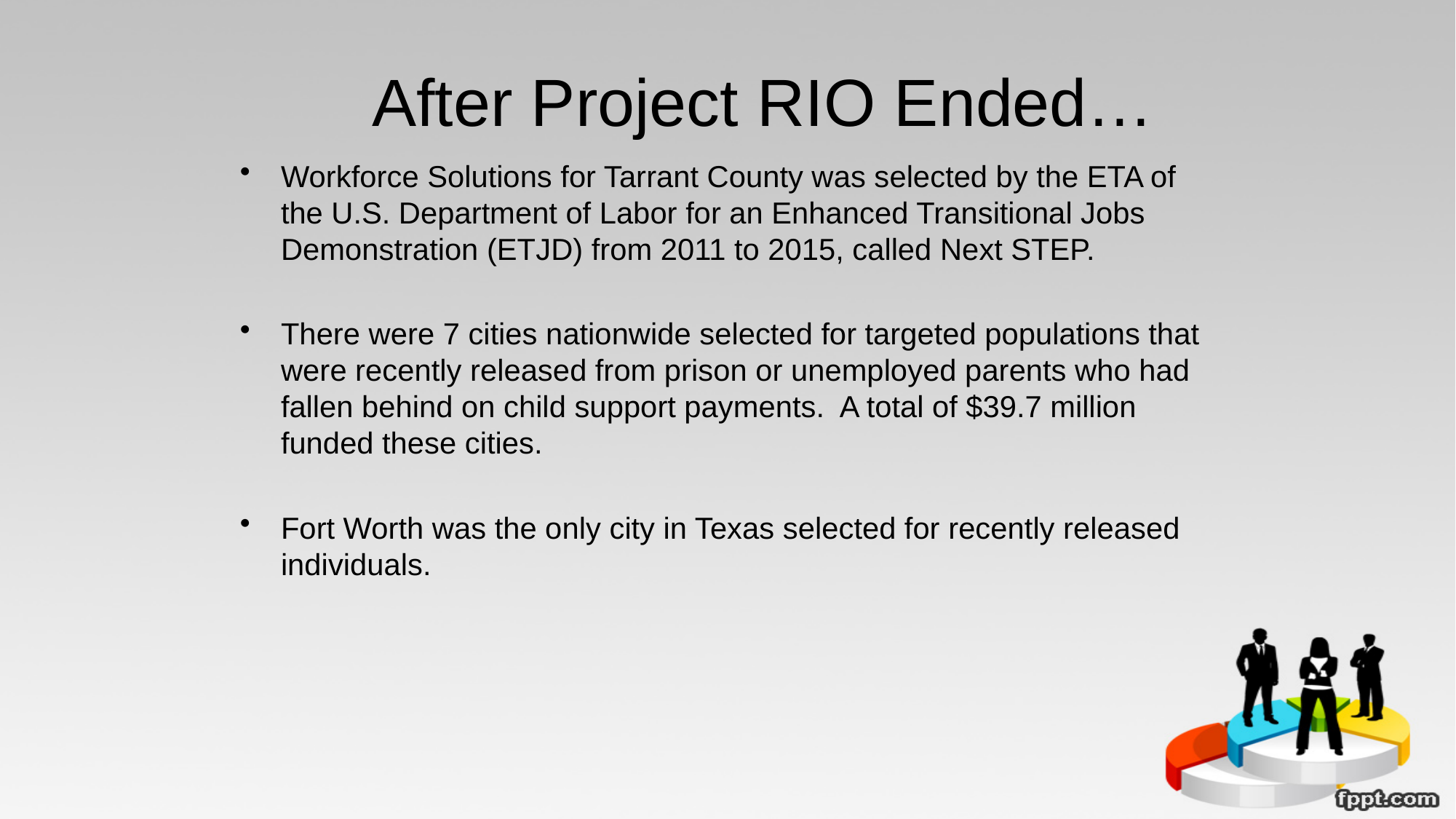

# After Project RIO Ended…
Workforce Solutions for Tarrant County was selected by the ETA of the U.S. Department of Labor for an Enhanced Transitional Jobs Demonstration (ETJD) from 2011 to 2015, called Next STEP.

There were 7 cities nationwide selected for targeted populations that were recently released from prison or unemployed parents who had fallen behind on child support payments.  A total of $39.7 million funded these cities.

Fort Worth was the only city in Texas selected for recently released individuals.